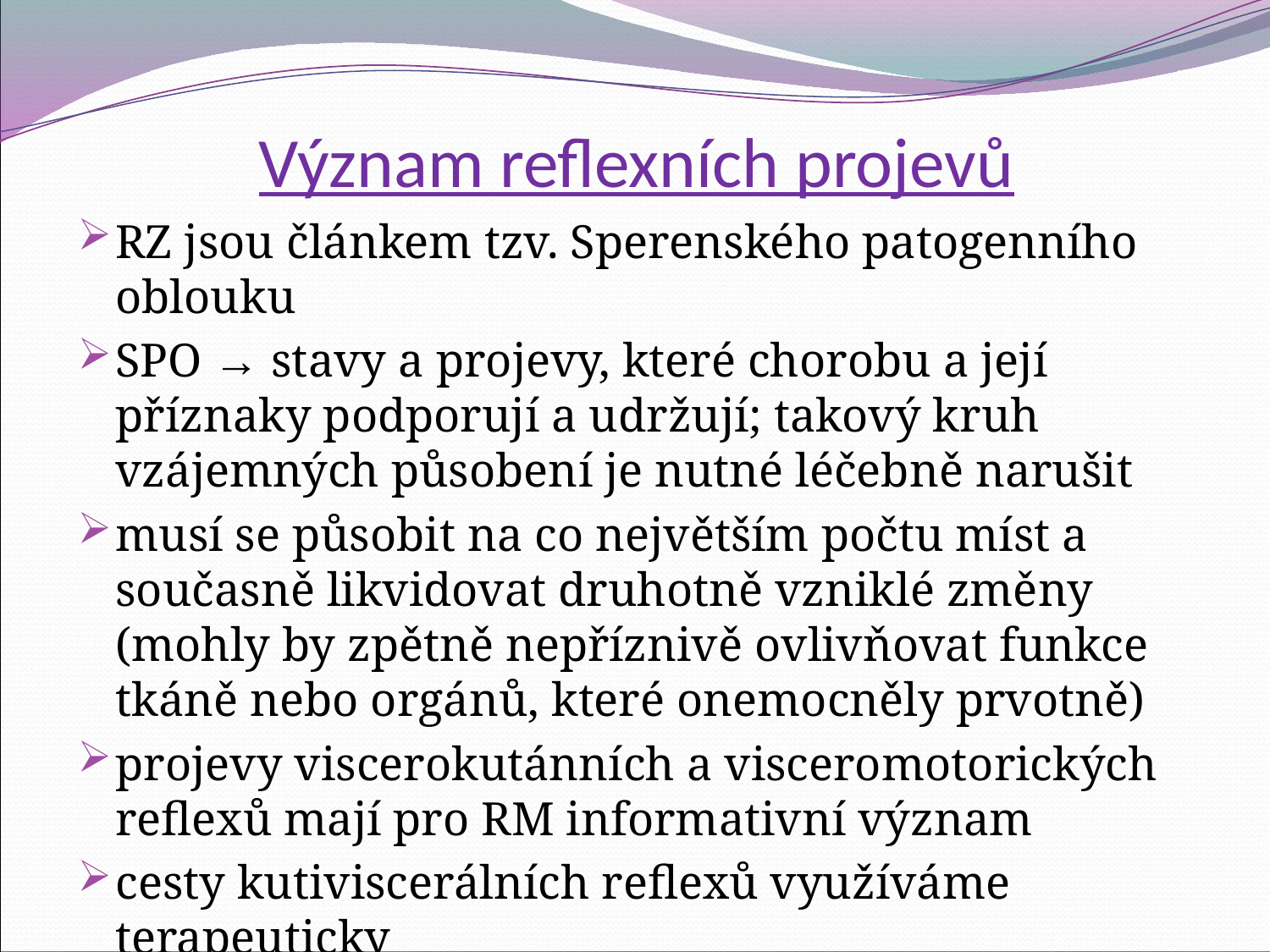

# Význam reflexních projevů
RZ jsou článkem tzv. Sperenského patogenního oblouku
SPO → stavy a projevy, které chorobu a její příznaky podporují a udržují; takový kruh vzájemných působení je nutné léčebně narušit
musí se působit na co největším počtu míst a současně likvidovat druhotně vzniklé změny (mohly by zpětně nepříznivě ovlivňovat funkce tkáně nebo orgánů, které onemocněly prvotně)
projevy viscerokutánních a visceromotorických reflexů mají pro RM informativní význam
cesty kutiviscerálních reflexů využíváme terapeuticky